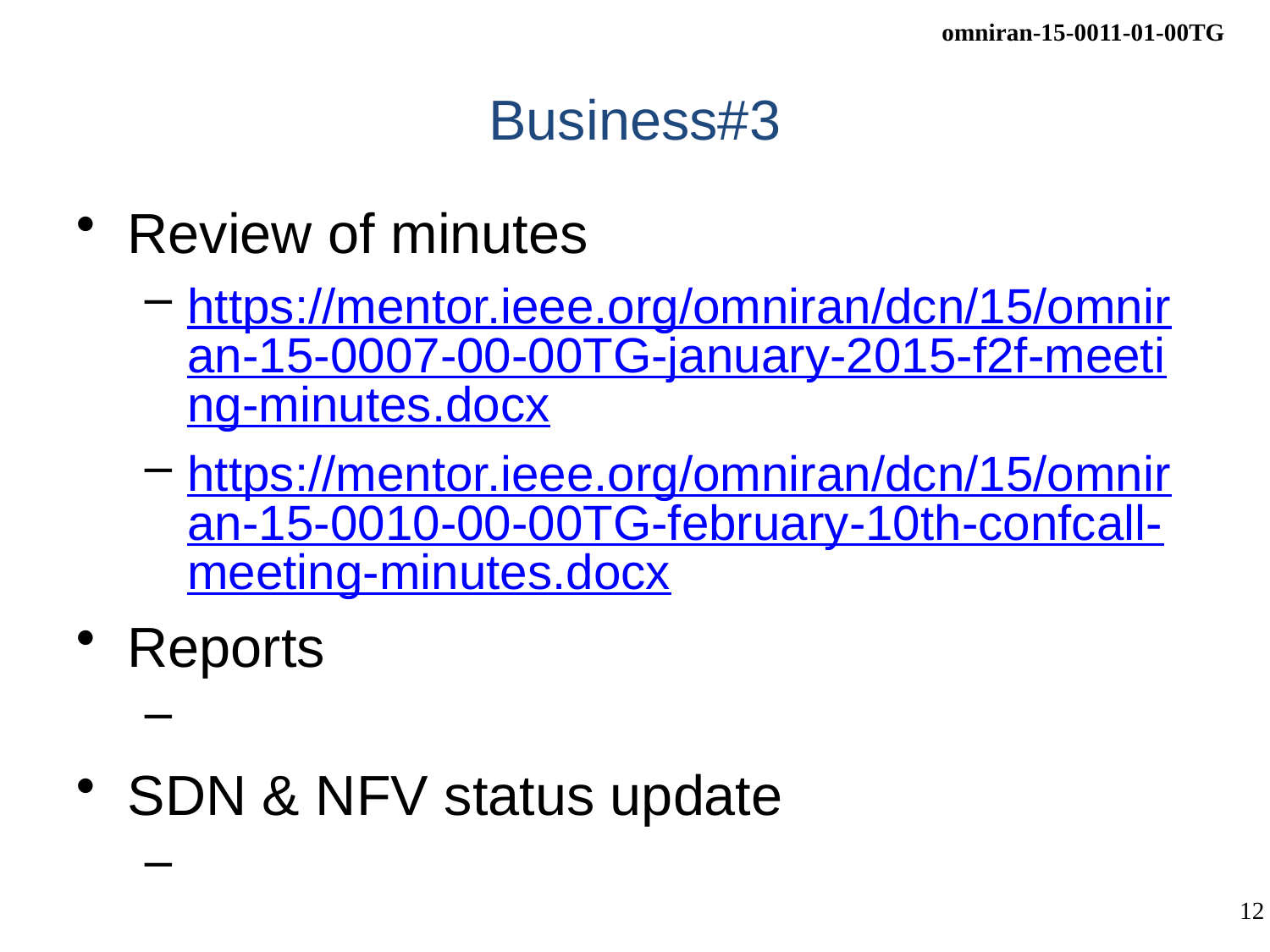

# Business#3
Review of minutes
https://mentor.ieee.org/omniran/dcn/15/omniran-15-0007-00-00TG-january-2015-f2f-meeting-minutes.docx
https://mentor.ieee.org/omniran/dcn/15/omniran-15-0010-00-00TG-february-10th-confcall-meeting-minutes.docx
Reports

SDN & NFV status update